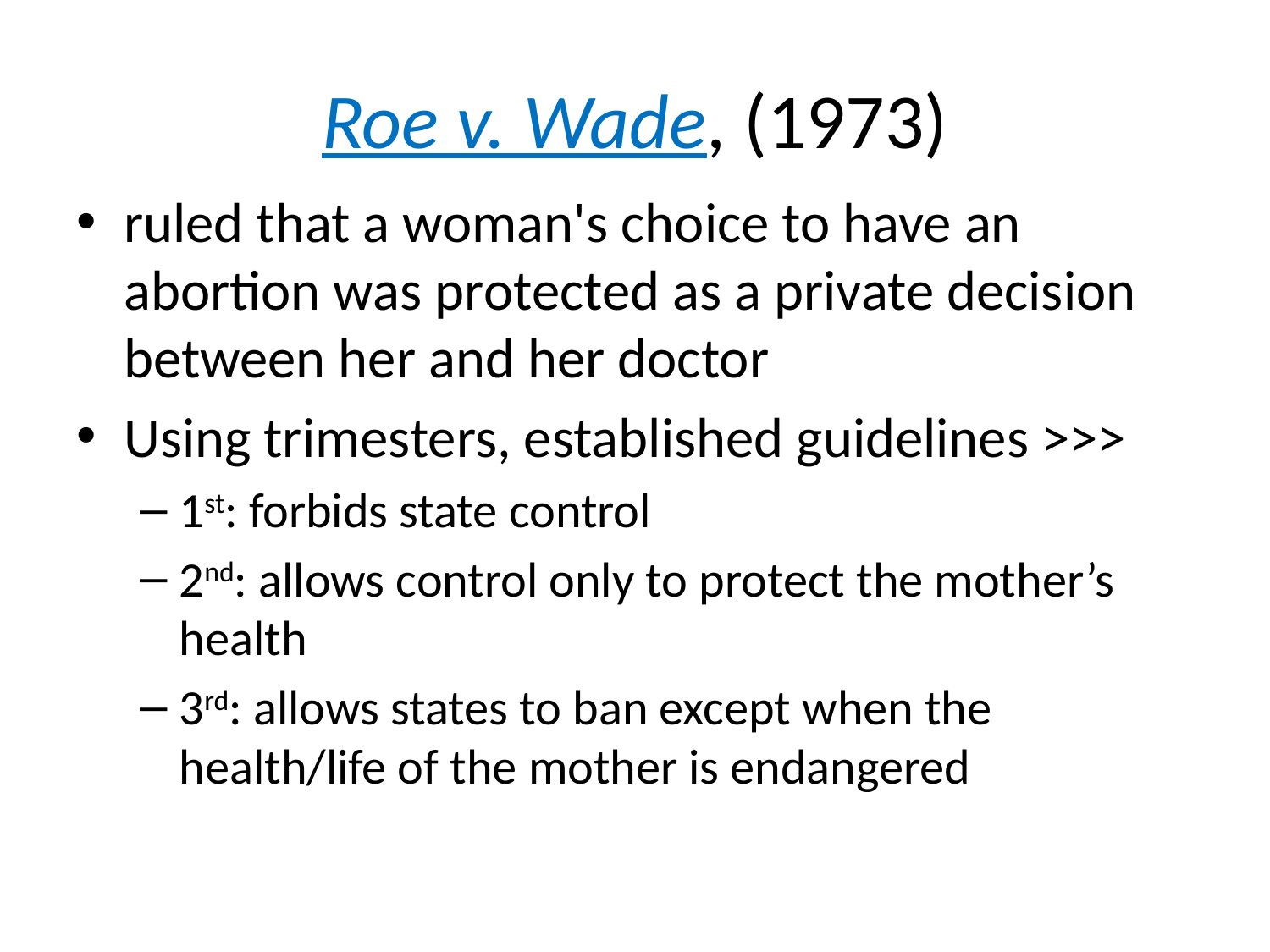

# Roe v. Wade, (1973)
ruled that a woman's choice to have an abortion was protected as a private decision between her and her doctor
Using trimesters, established guidelines >>>
1st: forbids state control
2nd: allows control only to protect the mother’s health
3rd: allows states to ban except when the health/life of the mother is endangered